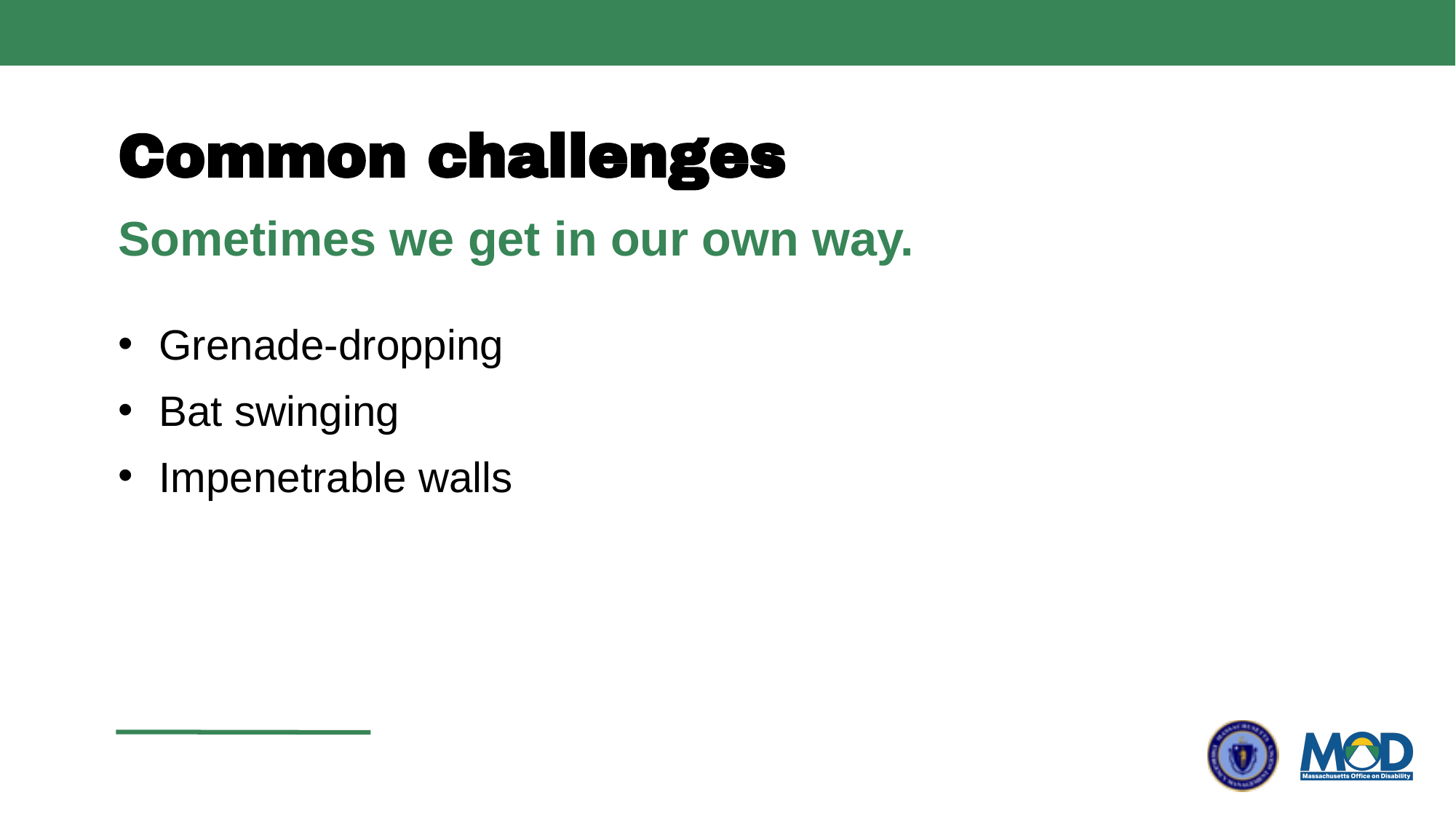

# Common challenges
Sometimes we get in our own way.
Grenade-dropping
Bat swinging
Impenetrable walls